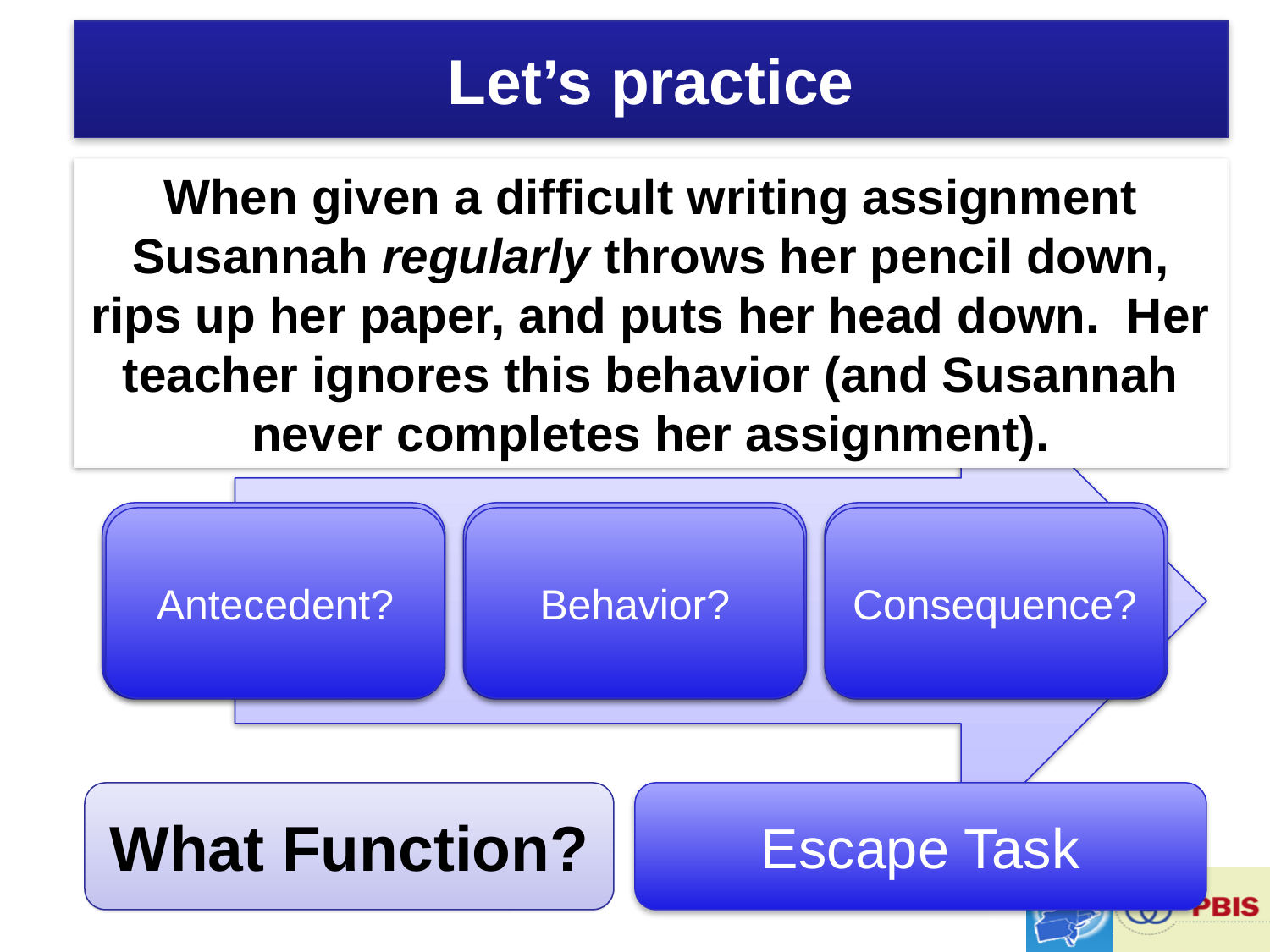

# Let’s practice
When given a difficult writing assignment Susannah regularly throws her pencil down, rips up her paper, and puts her head down.  Her teacher ignores this behavior (and Susannah never completes her assignment).
Difficult writing assignment
Throw pencil, rip paper, head down
Nothing (doesn’t do assignment)
Antecedent?
Behavior?
Consequence?
What Function?
Escape Task